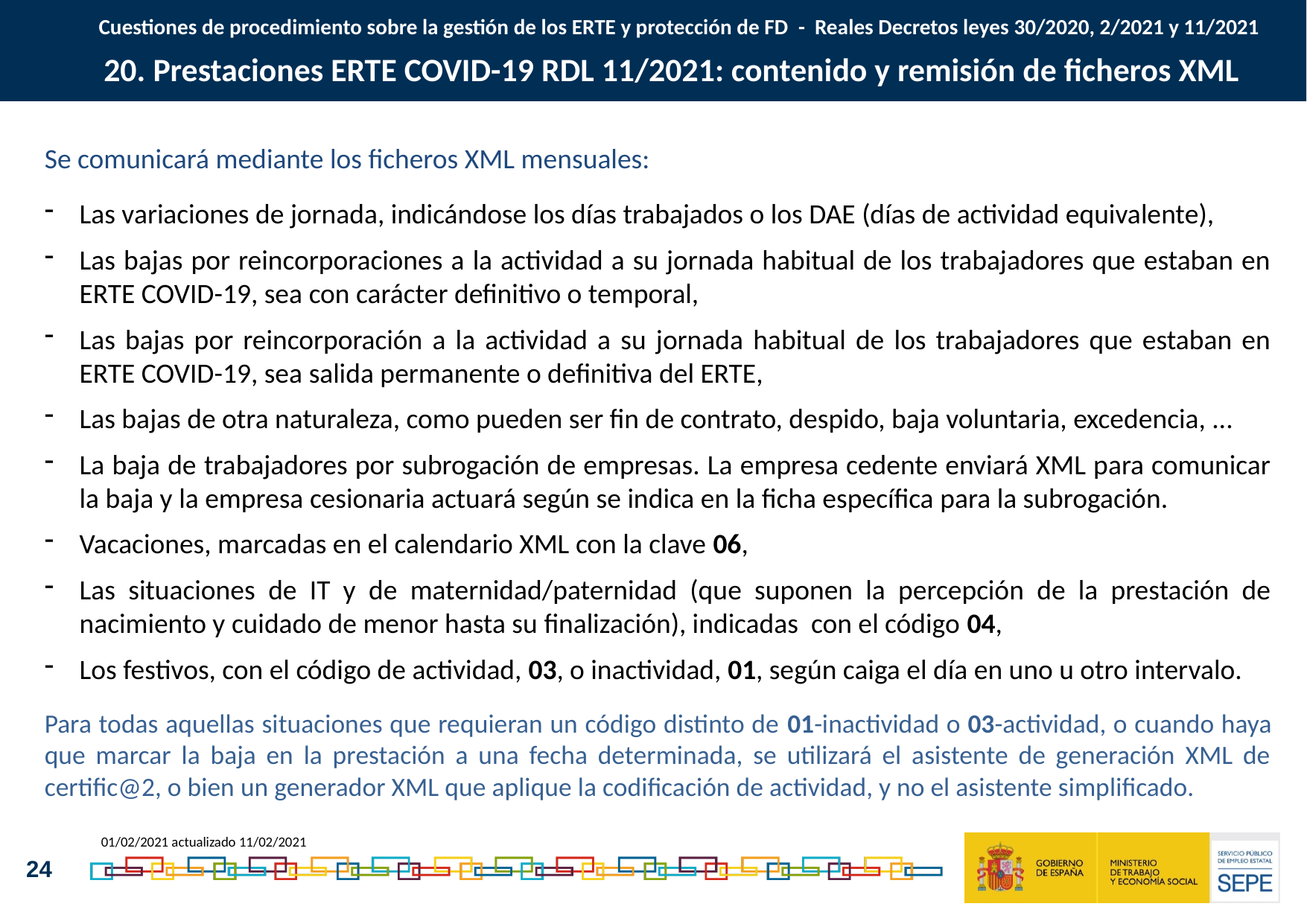

Cuestiones de procedimiento sobre la gestión de los ERTE y protección de FD  -  Reales Decretos leyes 30/2020, 2/2021 y 11/2021
20. Prestaciones ERTE COVID-19 RDL 11/2021: contenido y remisión de ficheros XML
Se comunicará mediante los ficheros XML mensuales:

Las variaciones de jornada, indicándose los días trabajados o los DAE (días de actividad equivalente),
Las bajas por reincorporaciones a la actividad a su jornada habitual de los trabajadores que estaban en ERTE COVID-19, sea con carácter definitivo o temporal,
Las bajas por reincorporación a la actividad a su jornada habitual de los trabajadores que estaban en ERTE COVID-19, sea salida permanente o definitiva del ERTE,
Las bajas de otra naturaleza, como pueden ser fin de contrato, despido, baja voluntaria, excedencia, ...
La baja de trabajadores por subrogación de empresas. La empresa cedente enviará XML para comunicar la baja y la empresa cesionaria actuará según se indica en la ficha específica para la subrogación.
Vacaciones, marcadas en el calendario XML con la clave 06,
Las situaciones de IT y de maternidad/paternidad (que suponen la percepción de la prestación de nacimiento y cuidado de menor hasta su finalización), indicadas  con el código 04,
Los festivos, con el código de actividad, 03, o inactividad, 01, según caiga el día en uno u otro intervalo.

Para todas aquellas situaciones que requieran un código distinto de 01-inactividad o 03-actividad, o cuando haya que marcar la baja en la prestación a una fecha determinada, se utilizará el asistente de generación XML de certific@2, o bien un generador XML que aplique la codificación de actividad, y no el asistente simplificado.
01/02/2021 actualizado 11/02/2021
24